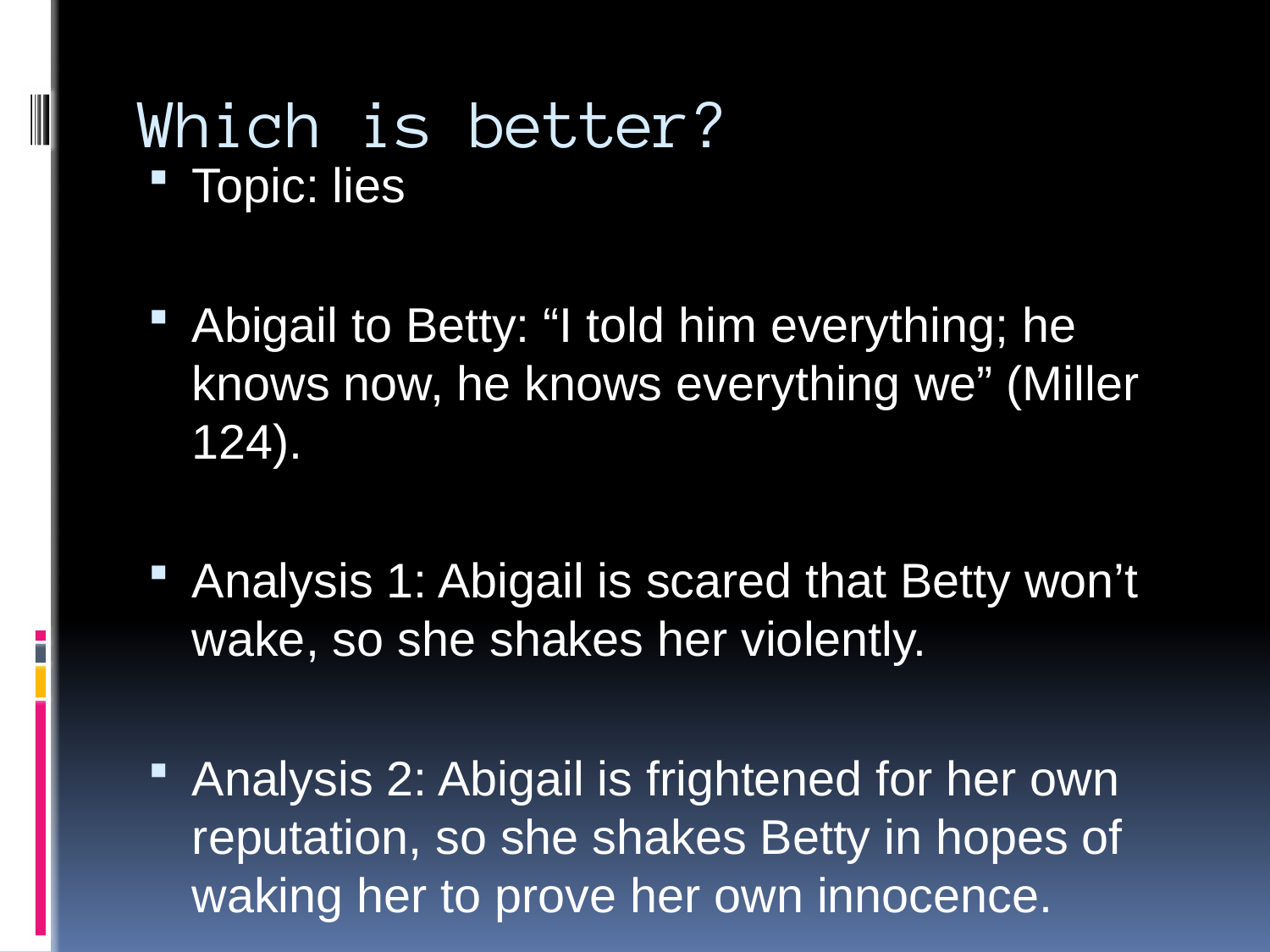

# Which is better?
Topic: lies

Abigail to Betty: “I told him everything; he knows now, he knows everything we” (Miller 124).

Analysis 1: Abigail is scared that Betty won’t wake, so she shakes her violently.

Analysis 2: Abigail is frightened for her own reputation, so she shakes Betty in hopes of waking her to prove her own innocence.